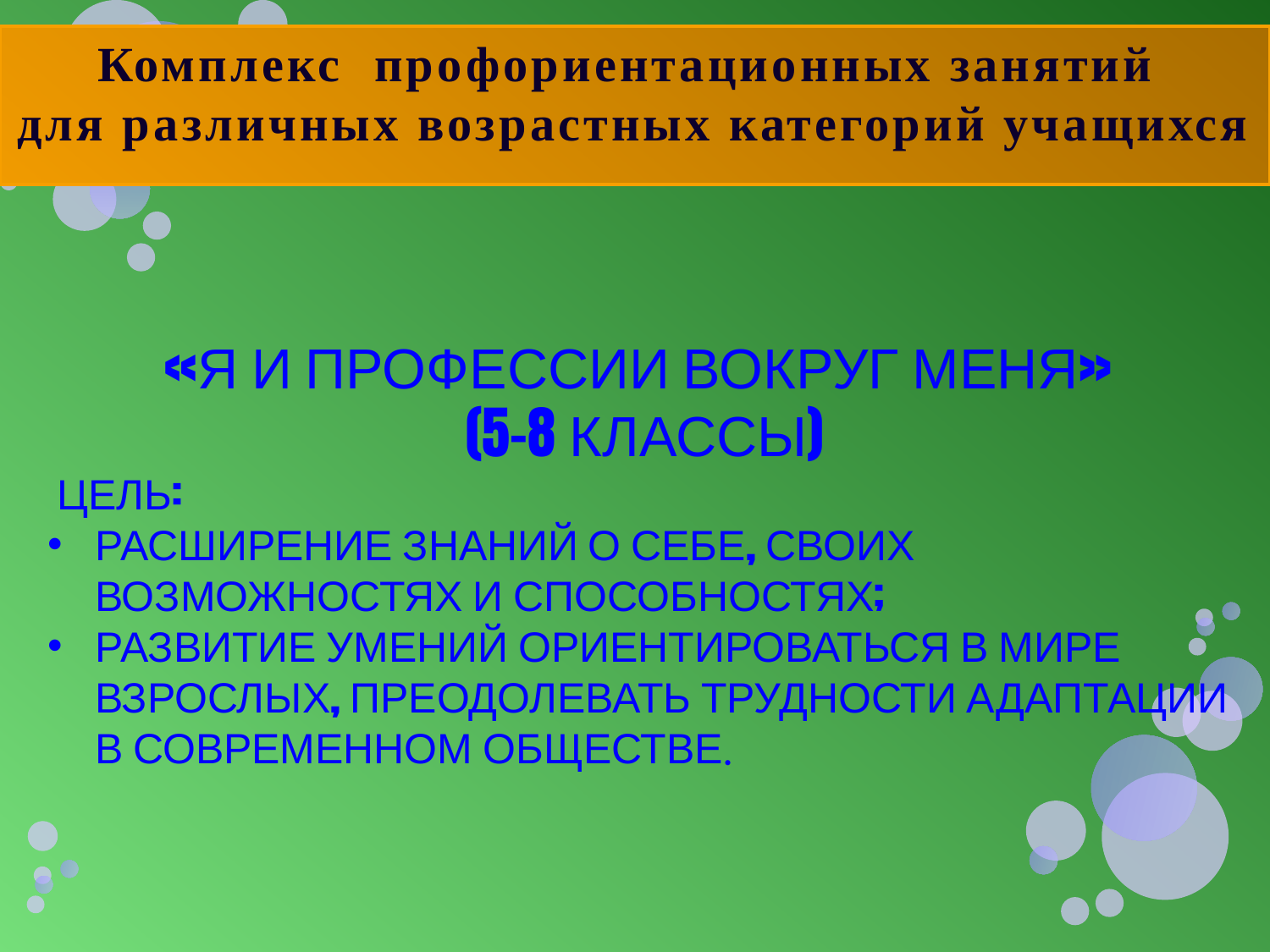

# Комплекс  профориентационных занятий для различных возрастных категорий учащихся
«я и профессии вокруг меня»
(5-8 классы)
 Цель:
расширение знаний о себе, своих возможностях и способностях;
развитие умений ориентироваться в мире взрослых, преодолевать трудности адаптации в современном обществе.